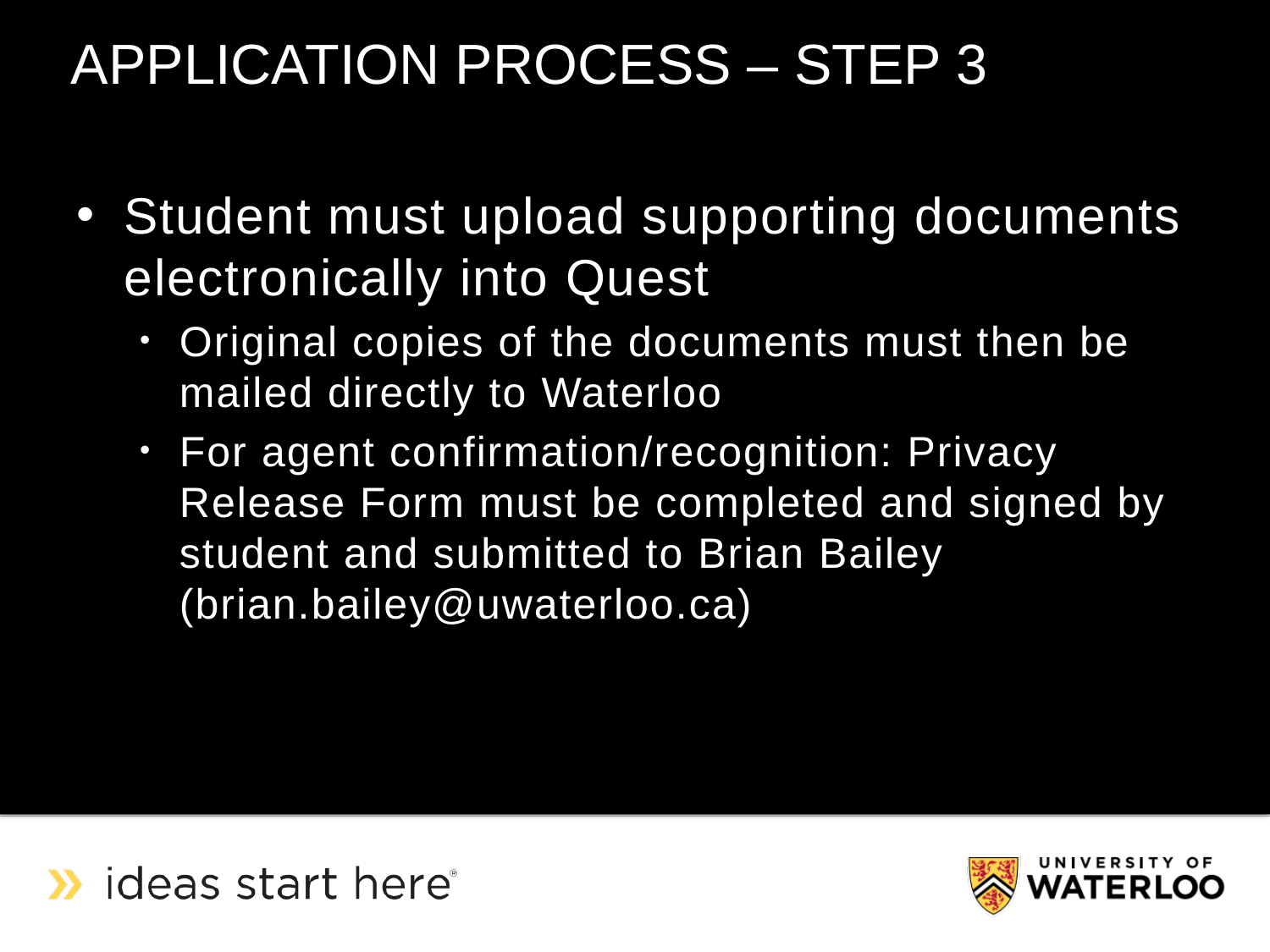

APPLICATION PROCESS – STEP 3
Student must upload supporting documents electronically into Quest
Original copies of the documents must then be mailed directly to Waterloo
For agent confirmation/recognition: Privacy Release Form must be completed and signed by student and submitted to Brian Bailey (brian.bailey@uwaterloo.ca)